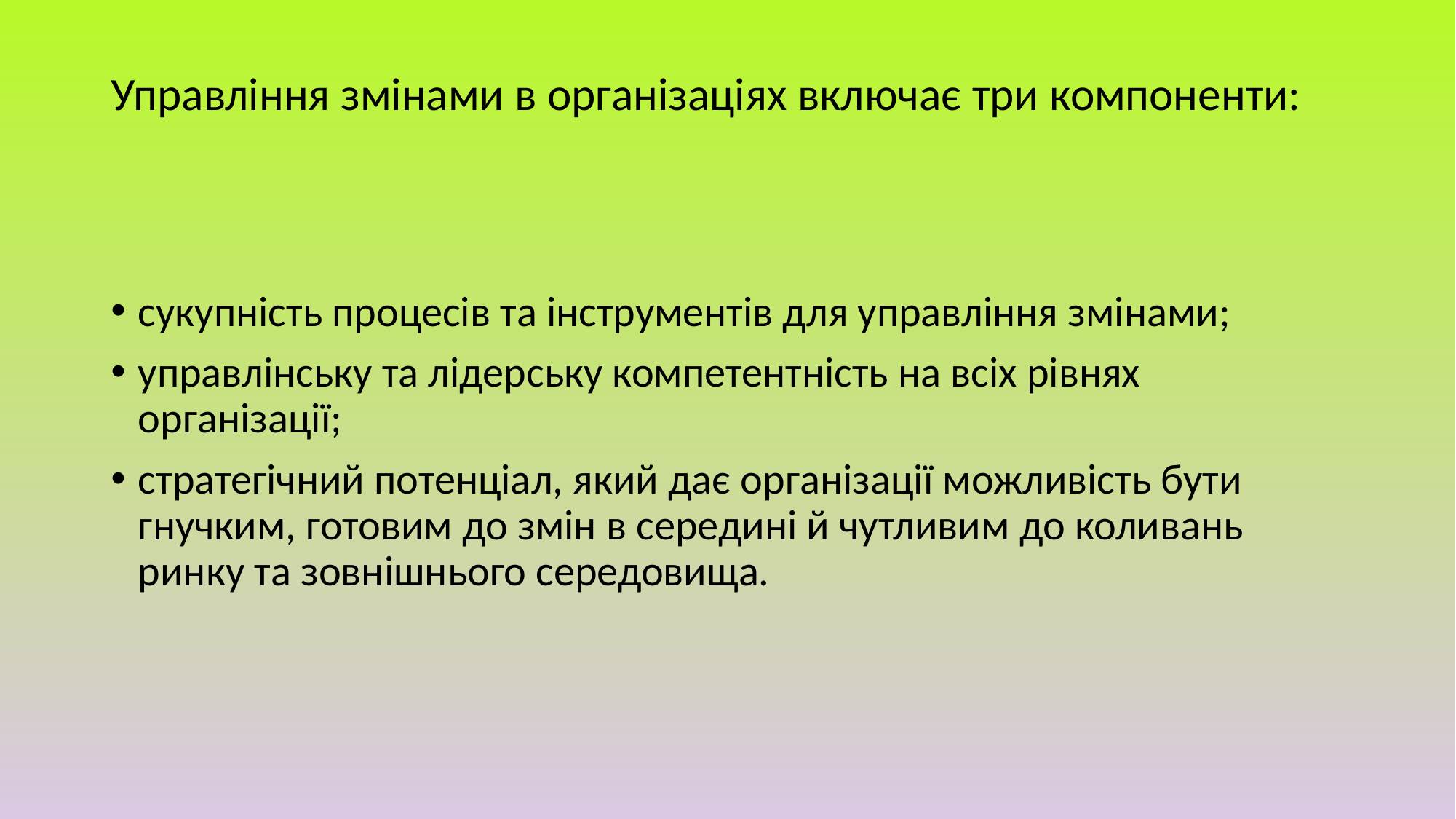

# Управління змінами в організаціях включає три компоненти:

сукупність процесів та інструментів для управління змінами;
управлінську та лідерську компетентність на всіх рівнях організації;
стратегічний потенціал, який дає організації можливість бути гнучким, готовим до змін в середині й чутливим до коливань ринку та зовнішнього середовища.